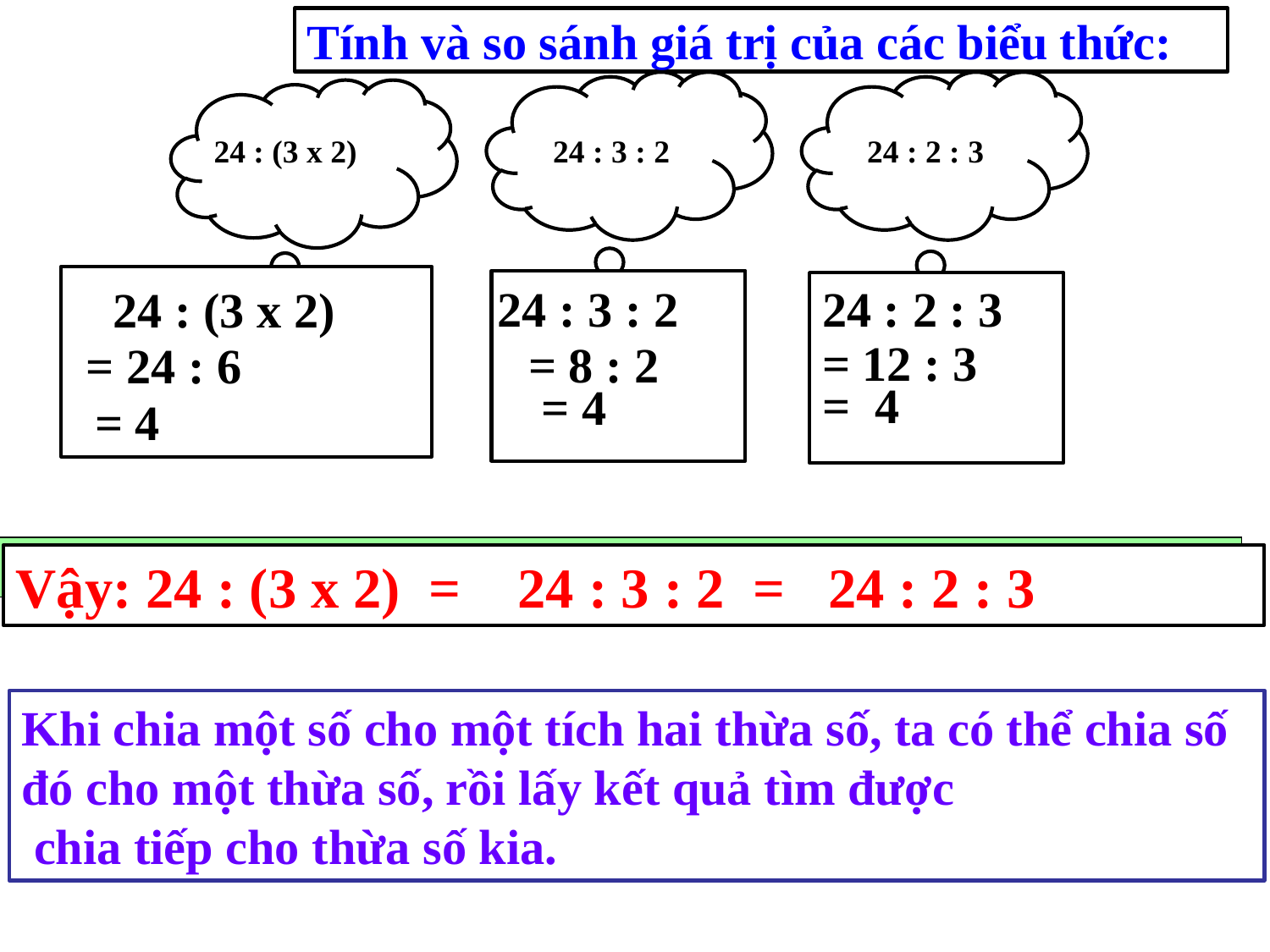

Tính và so sánh giá trị của các biểu thức:

24 : 3 : 2

24 : 2 : 3

24 : (3 x 2)

24 : (3 x 2)

24 : 3 : 2
24 : 2 : 3

= 12 : 3
= 8 : 2
= 24 : 6
=  4
   = 4
= 4

Vậy: 24 : (3 x 2)  =    24 : 3 : 2  =   24 : 2 : 3
Khi chia một số cho một tích hai thừa số, ta có thể chia số đó cho một thừa số, rồi lấy kết quả tìm được
 chia tiếp cho thừa số kia.